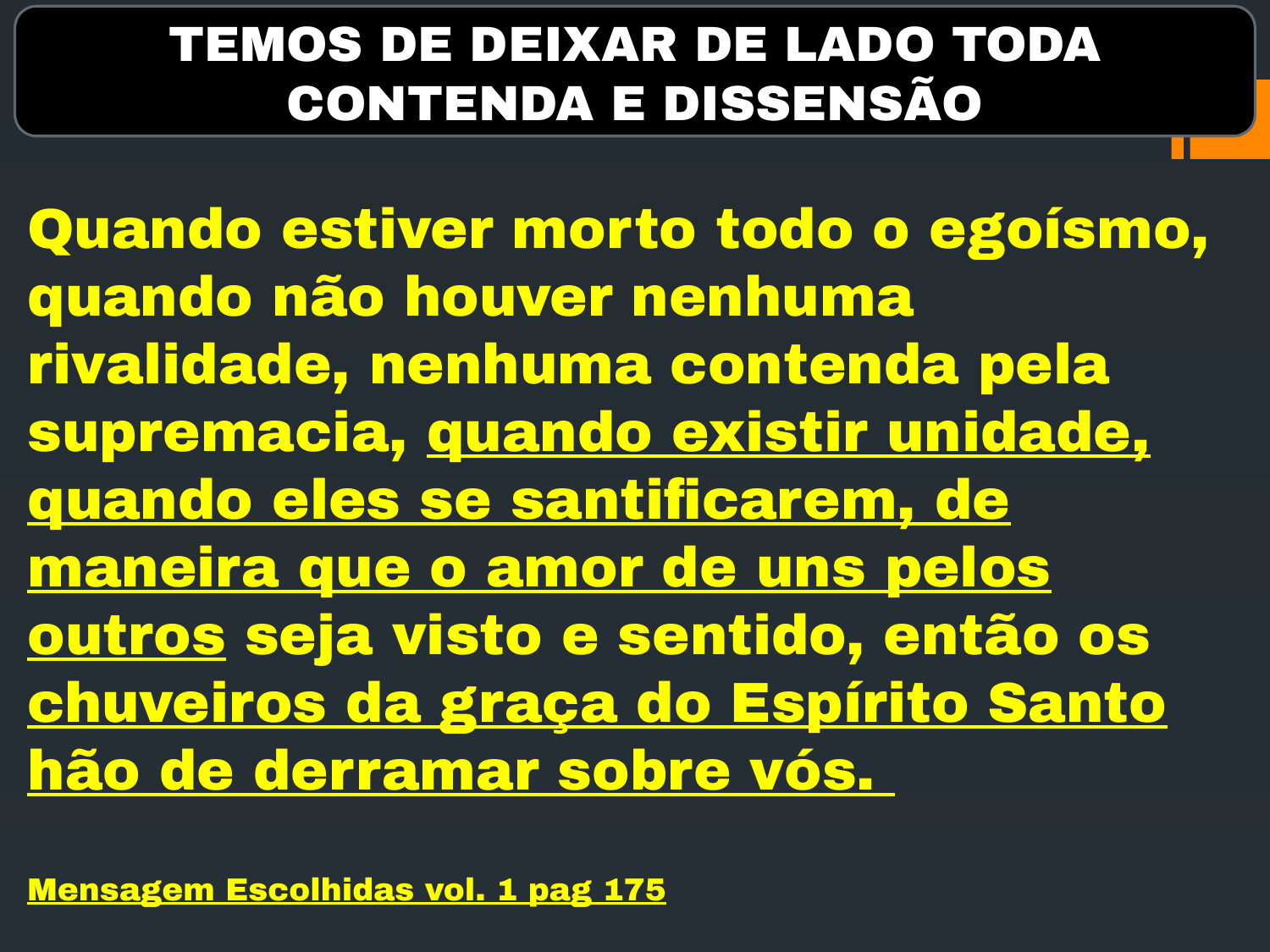

TEMOS DE DEIXAR DE LADO TODA CONTENDA E DISSENSÃO
Quando estiver morto todo o egoísmo, quando não houver nenhuma rivalidade, nenhuma contenda pela supremacia, quando existir unidade, quando eles se santificarem, de maneira que o amor de uns pelos outros seja visto e sentido, então os chuveiros da graça do Espírito Santo hão de derramar sobre vós.

Mensagem Escolhidas vol. 1 pag 175